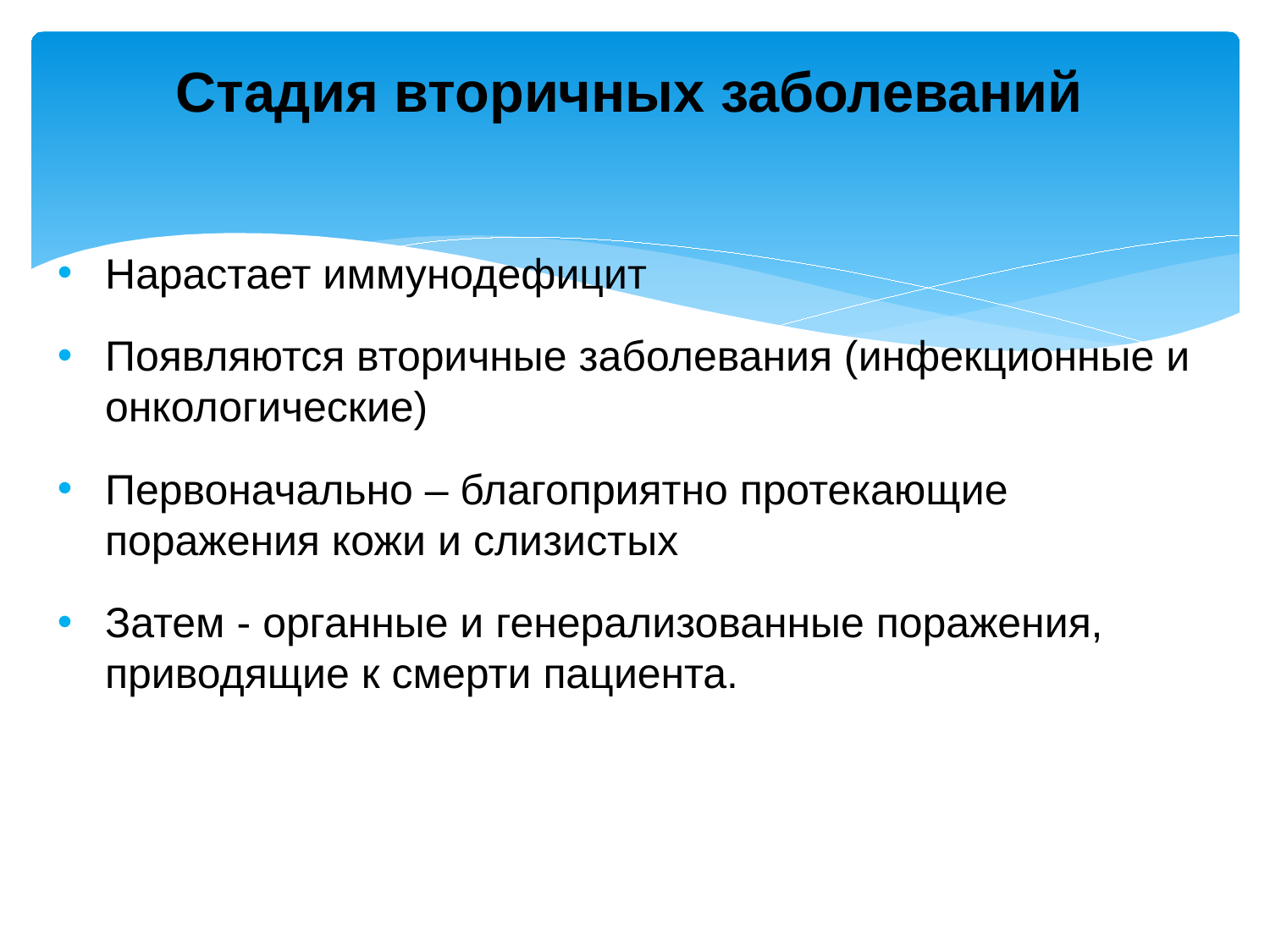

# Стадия вторичных заболеваний
Нарастает иммунодефицит
Появляются вторичные заболевания (инфекционные и онкологические)
Первоначально – благоприятно протекающие поражения кожи и слизистых
Затем - органные и генерализованные поражения, приводящие к смерти пациента.